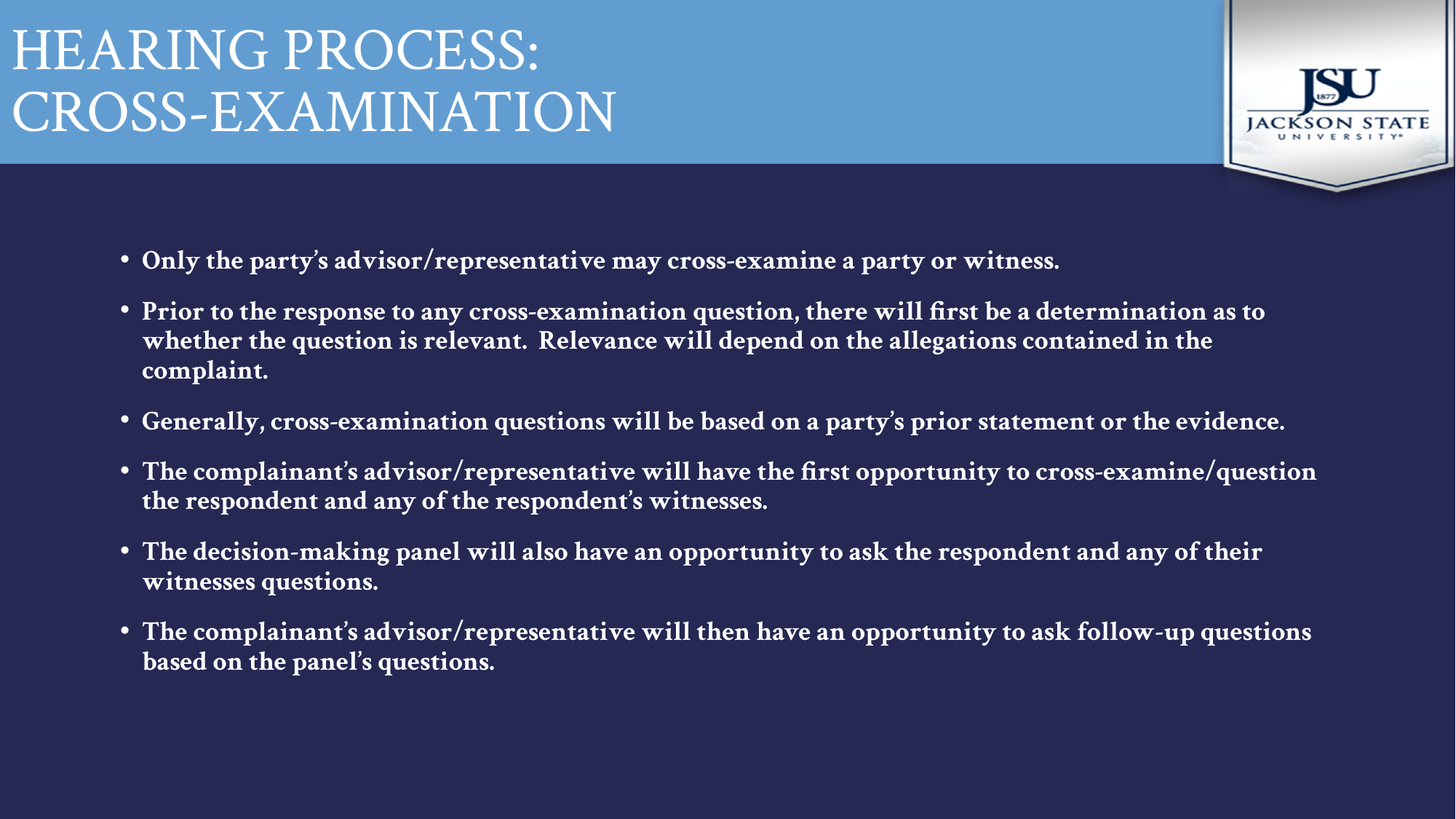

# Hearing Process: Cross-Examination
Only the party’s advisor/representative may cross-examine a party or witness.
Prior to the response to any cross-examination question, there will first be a determination as to whether the question is relevant.  Relevance will depend on the allegations contained in the complaint.
Generally, cross-examination questions will be based on a party’s prior statement or the evidence.
The complainant’s advisor/representative will have the first opportunity to cross-examine/question the respondent and any of the respondent’s witnesses.
The decision-making panel will also have an opportunity to ask the respondent and any of their witnesses questions.
The complainant’s advisor/representative will then have an opportunity to ask follow-up questions based on the panel’s questions.